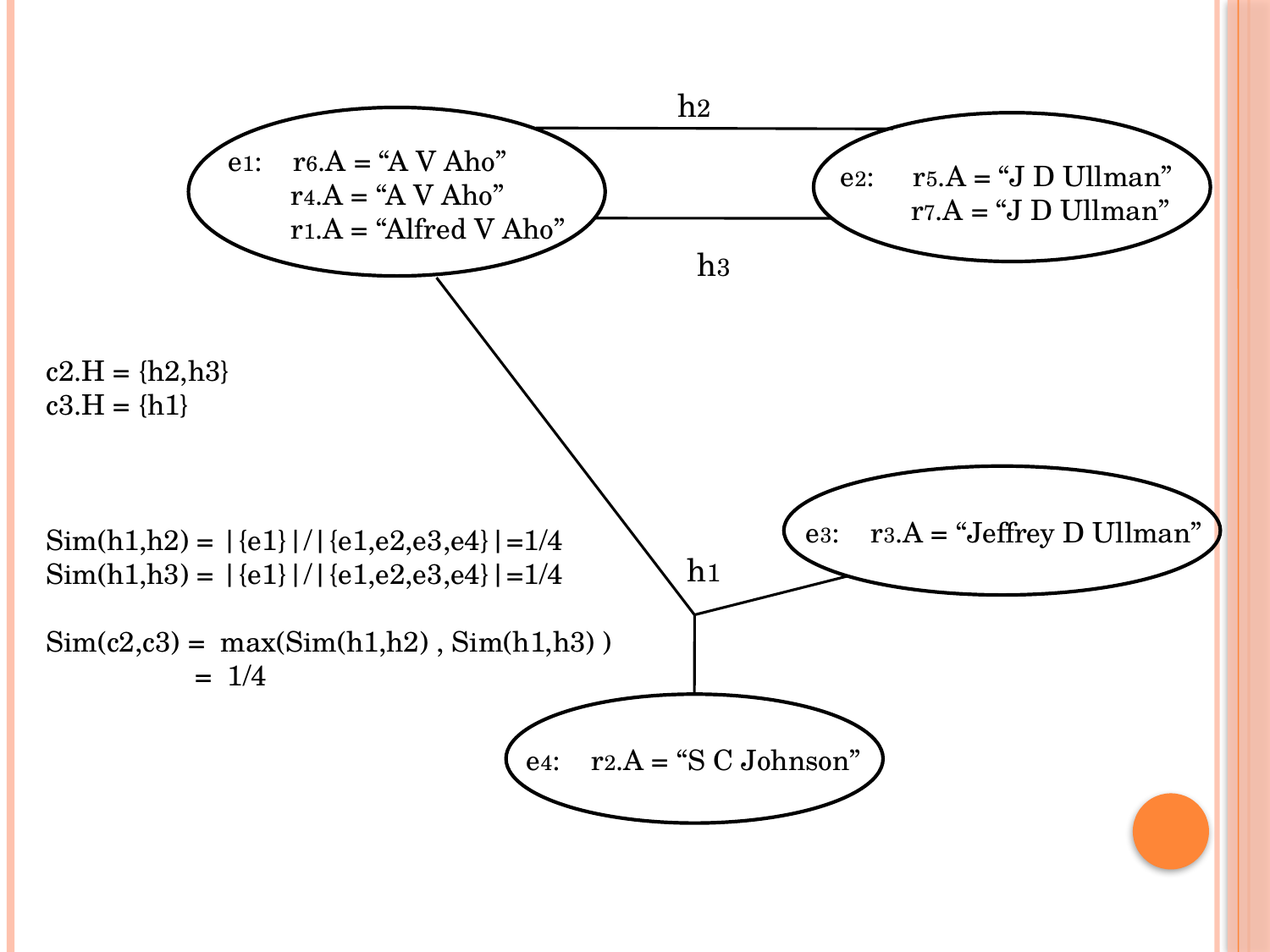

h2

e1:    r6.A = “A V Aho”
        r4.A = “A V Aho”
        r1.A = “Alfred V Aho”

e2:     r5.A = “J D Ullman”
         r7.A = “J D Ullman”

h3
c2.H = {h2,h3}
c3.H = {h1}

Sim(h1,h2) = |{e1}|/|{e1,e2,e3,e4}|=1/4
Sim(h1,h3) = |{e1}|/|{e1,e2,e3,e4}|=1/4

Sim(c2,c3) =  max(Sim(h1,h2) , Sim(h1,h3) )
                   =  1/4

e3:    r3.A = “Jeffrey D Ullman”
h1

e4:    r2.A = “S C Johnson”